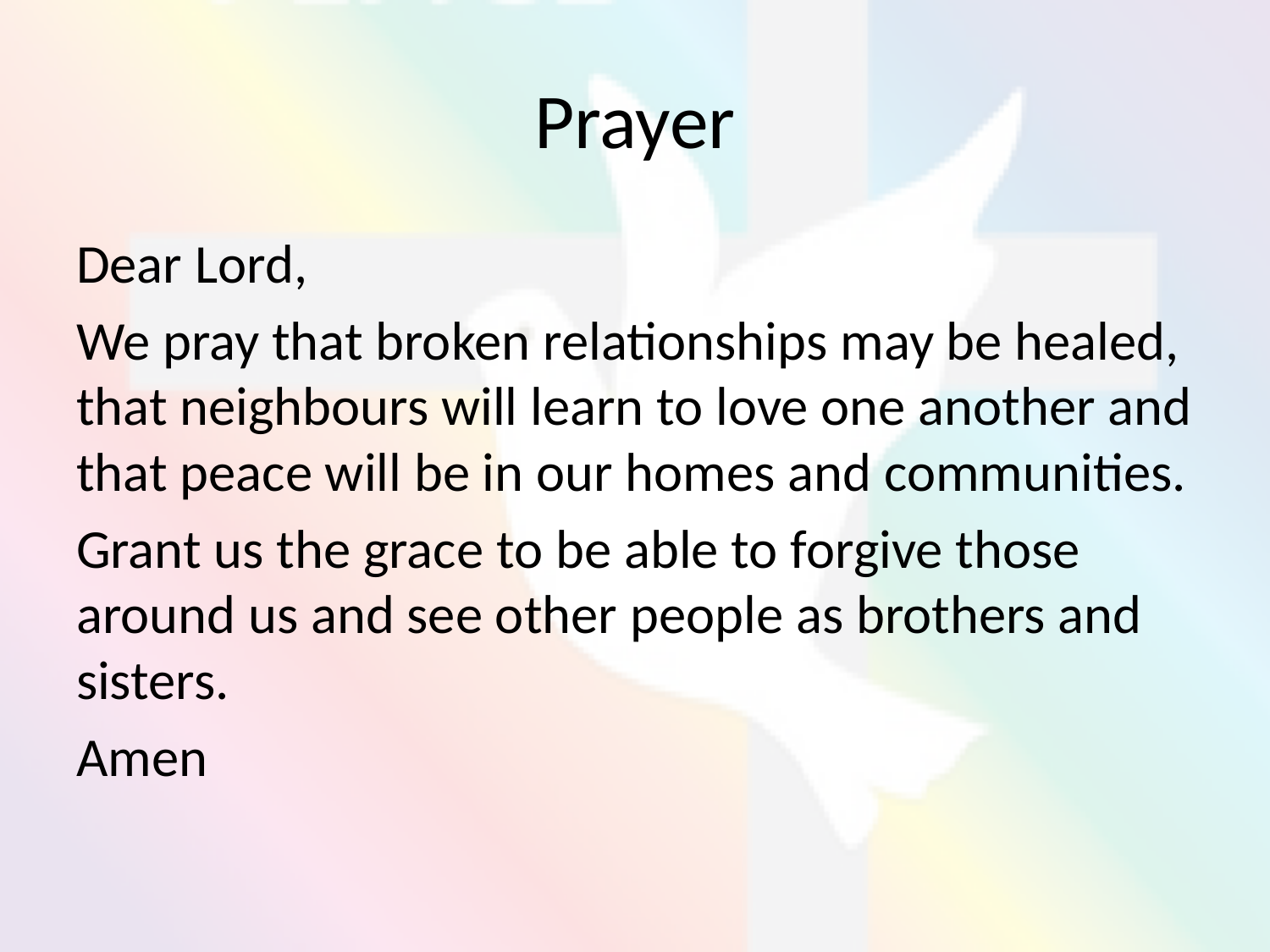

# Prayer
Dear Lord,
We pray that broken relationships may be healed, that neighbours will learn to love one another and that peace will be in our homes and communities.
Grant us the grace to be able to forgive those around us and see other people as brothers and sisters.
Amen